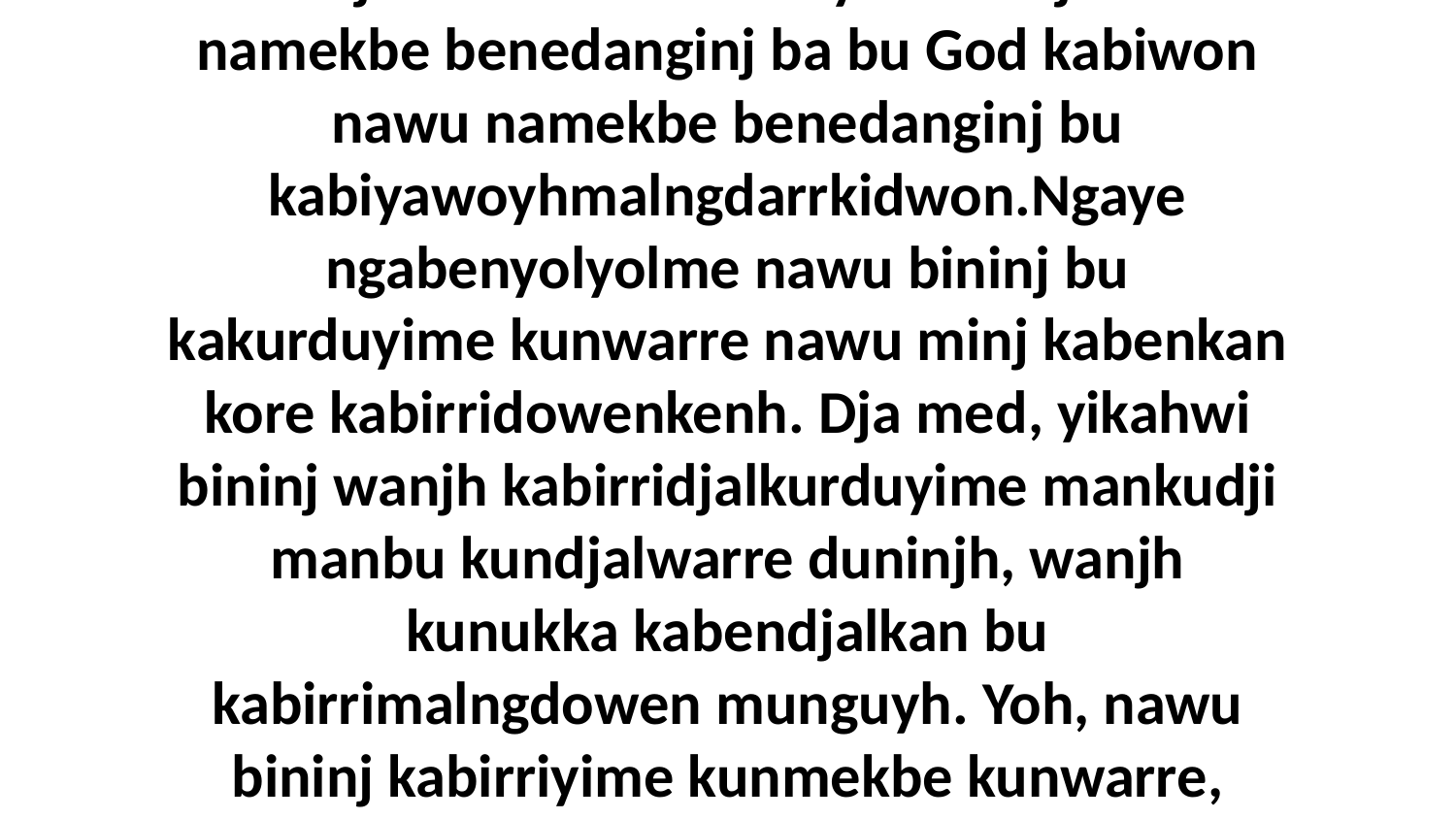

16 Bu nakudji bininj kabinan nawu benedanginj kore Christ, bu nungka kunwarre kakurduyime, wanjh namekbe bininj nanu bimarnedin yiwarrudj nawu namekbe benedanginj ba bu God kabiwon nawu namekbe benedanginj bu kabiyawoyhmalngdarrkidwon.Ngaye ngabenyolyolme nawu bininj bu kakurduyime kunwarre nawu minj kabenkan kore kabirridowenkenh. Dja med, yikahwi bininj wanjh kabirridjalkurduyime mankudji manbu kundjalwarre duninjh, wanjh kunukka kabendjalkan bu kabirrimalngdowen munguyh. Yoh, nawu bininj kabirriyime kunmekbe kunwarre, wanjh kabirrimalngdowen bu munguyh. Wanjh ngaye minj marneyime bu ngurridjawan God bu kabenmarnebengmidjdan birrimekbe bininj.